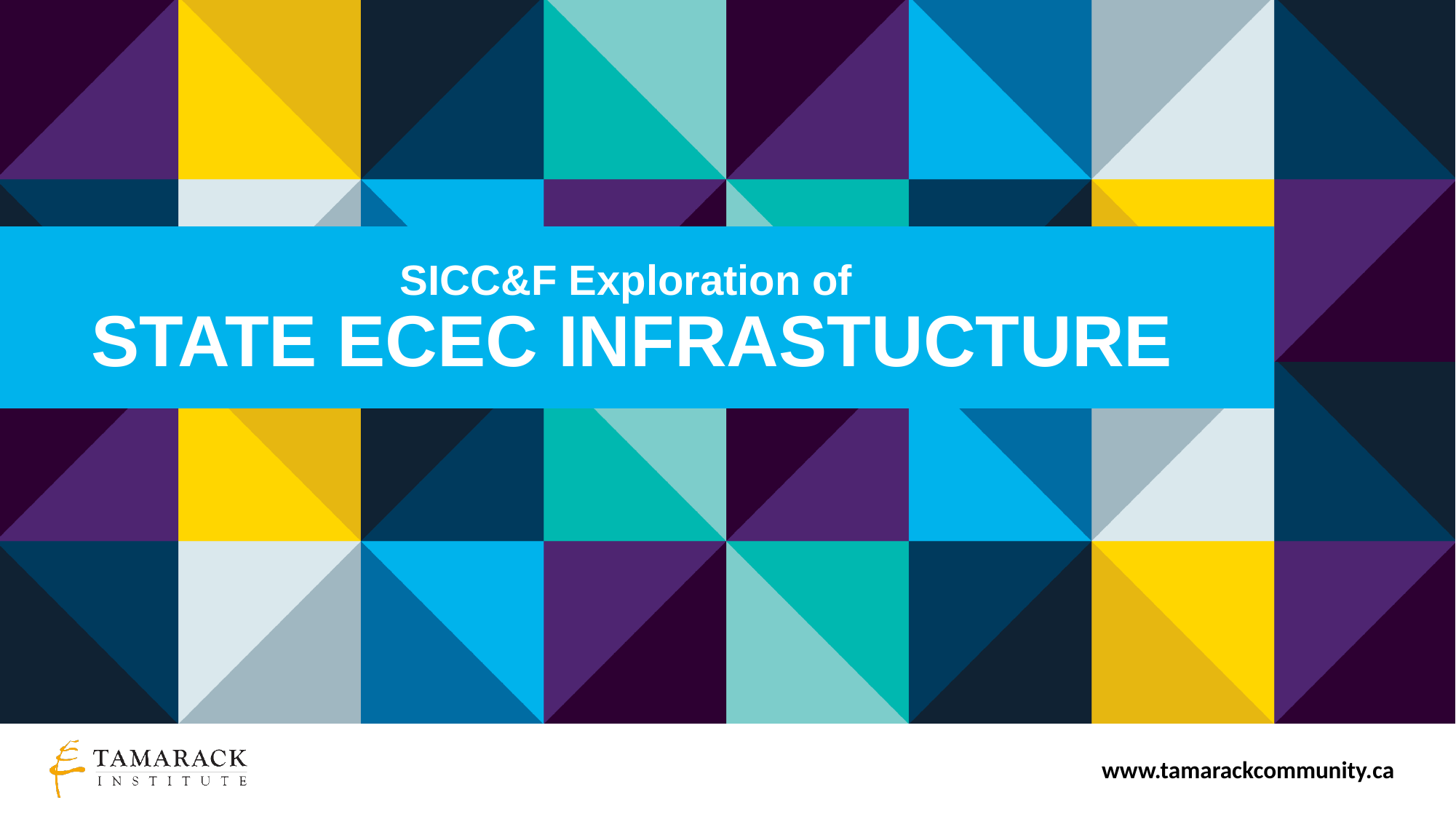

# SICC&F Exploration of STATE ECEC INFRASTUCTURE